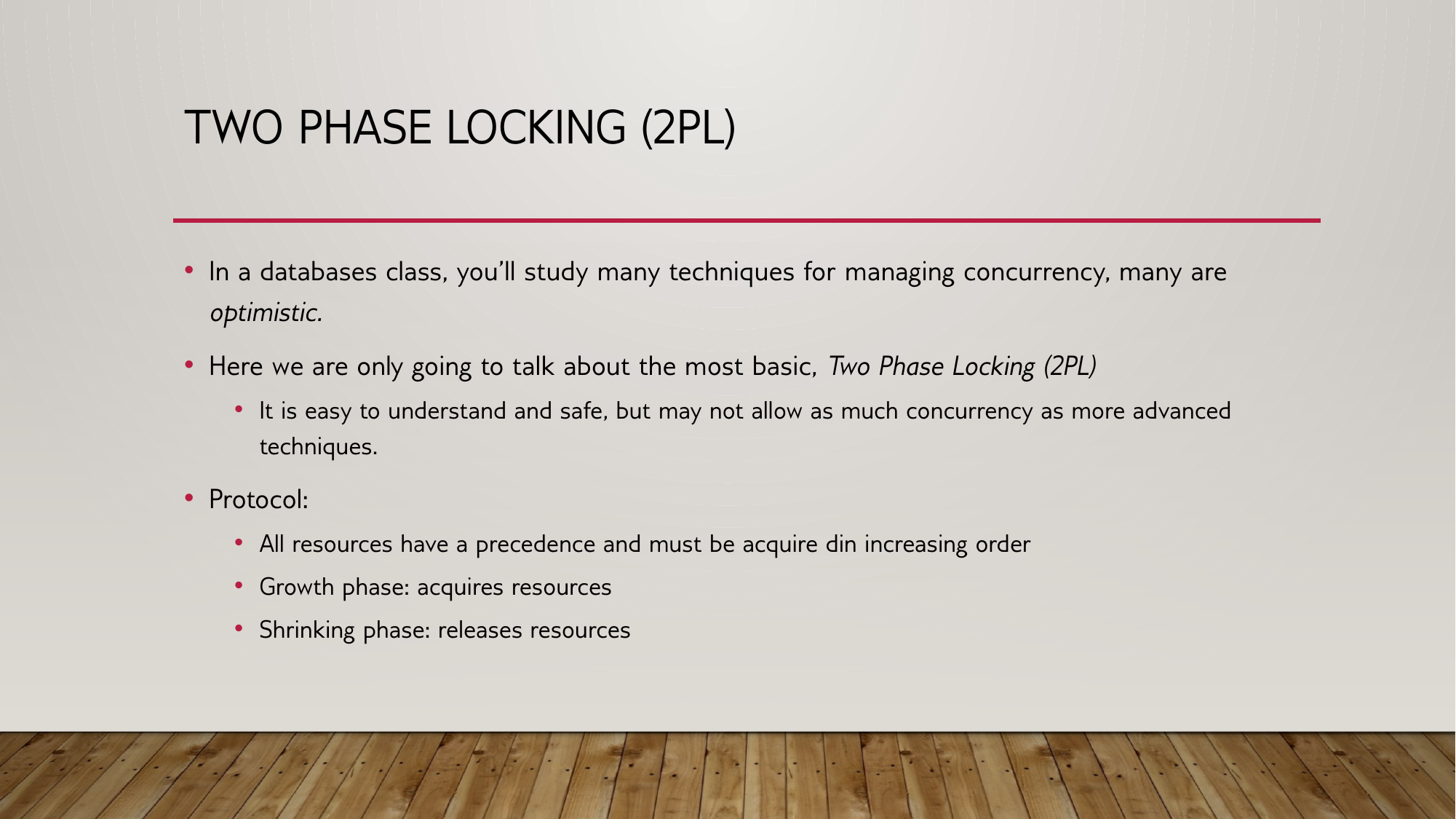

# Two Phase Locking (2PL)
In a databases class, you’ll study many techniques for managing concurrency, many are optimistic.
Here we are only going to talk about the most basic, Two Phase Locking (2PL)
It is easy to understand and safe, but may not allow as much concurrency as more advanced techniques.
Protocol:
All resources have a precedence and must be acquire din increasing order
Growth phase: acquires resources
Shrinking phase: releases resources